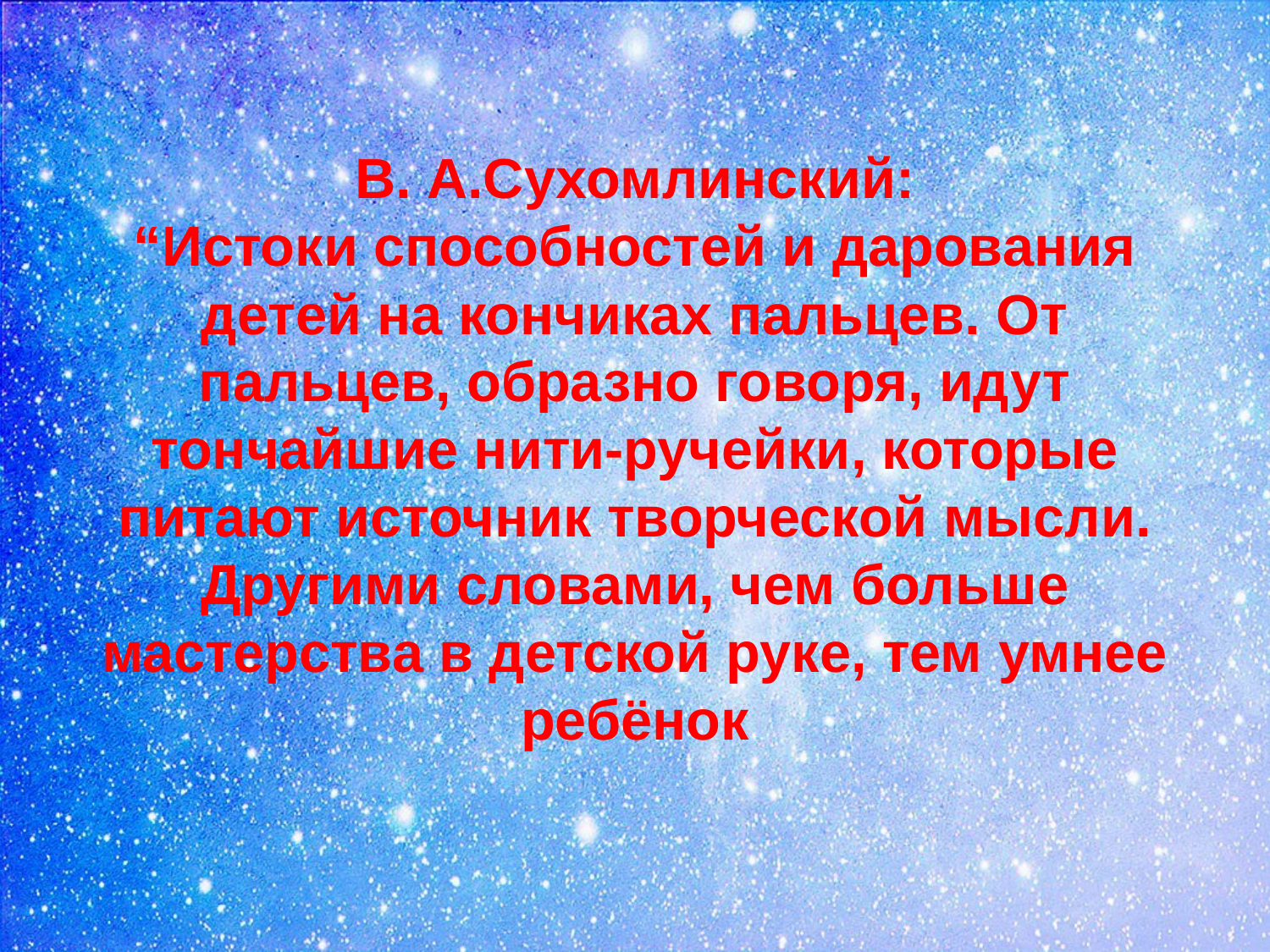

В. А.Сухомлинский: “Истоки способностей и дарования детей на кончиках пальцев. От пальцев, образно говоря, идут тончайшие нити-ручейки, которые питают источник творческой мысли. Другими словами, чем больше мастерства в детской руке, тем умнее ребёнок